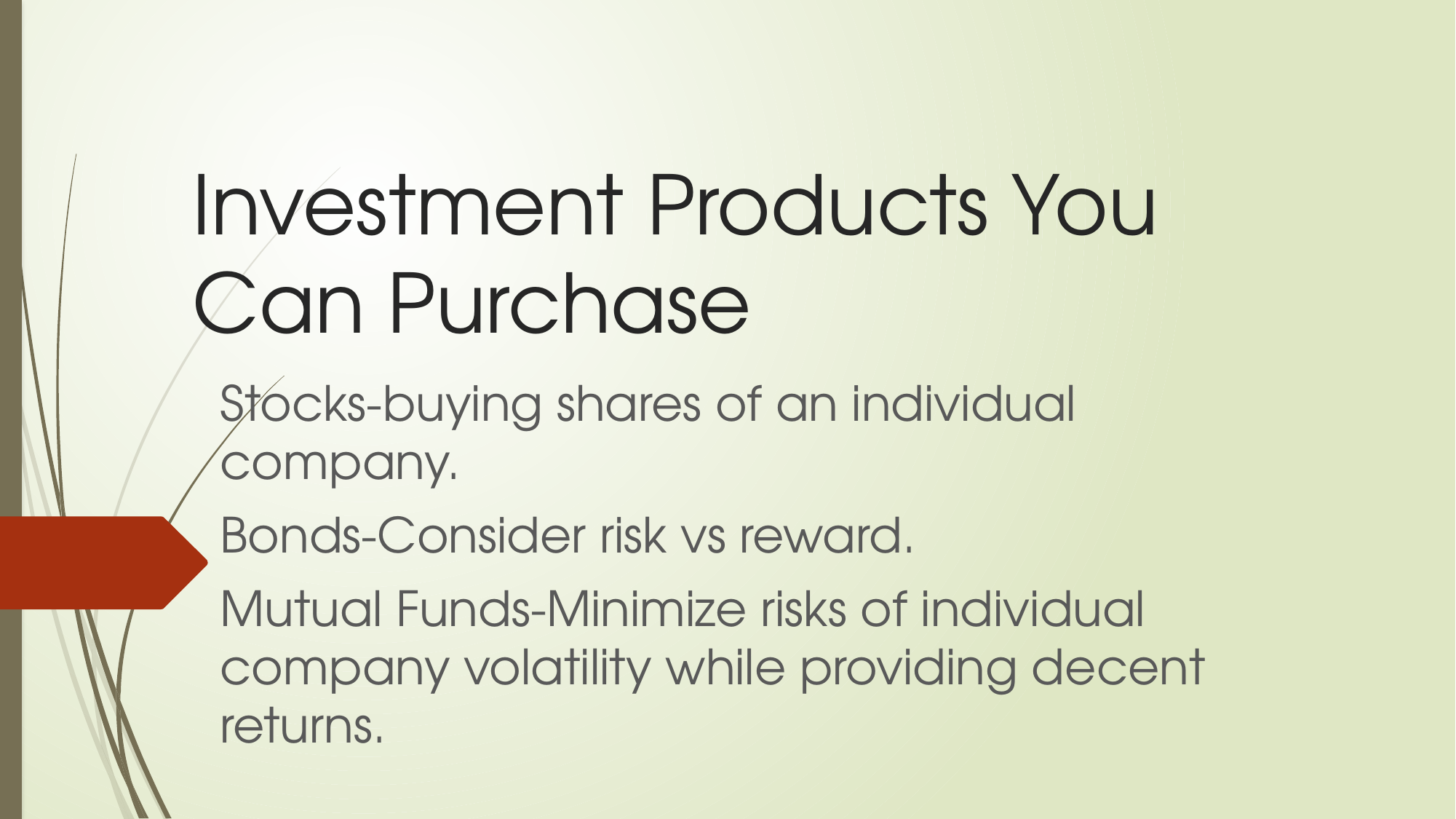

# Investment Products You Can Purchase
Stocks-buying shares of an individual company.
Bonds-Consider risk vs reward.
Mutual Funds-Minimize risks of individual company volatility while providing decent returns.